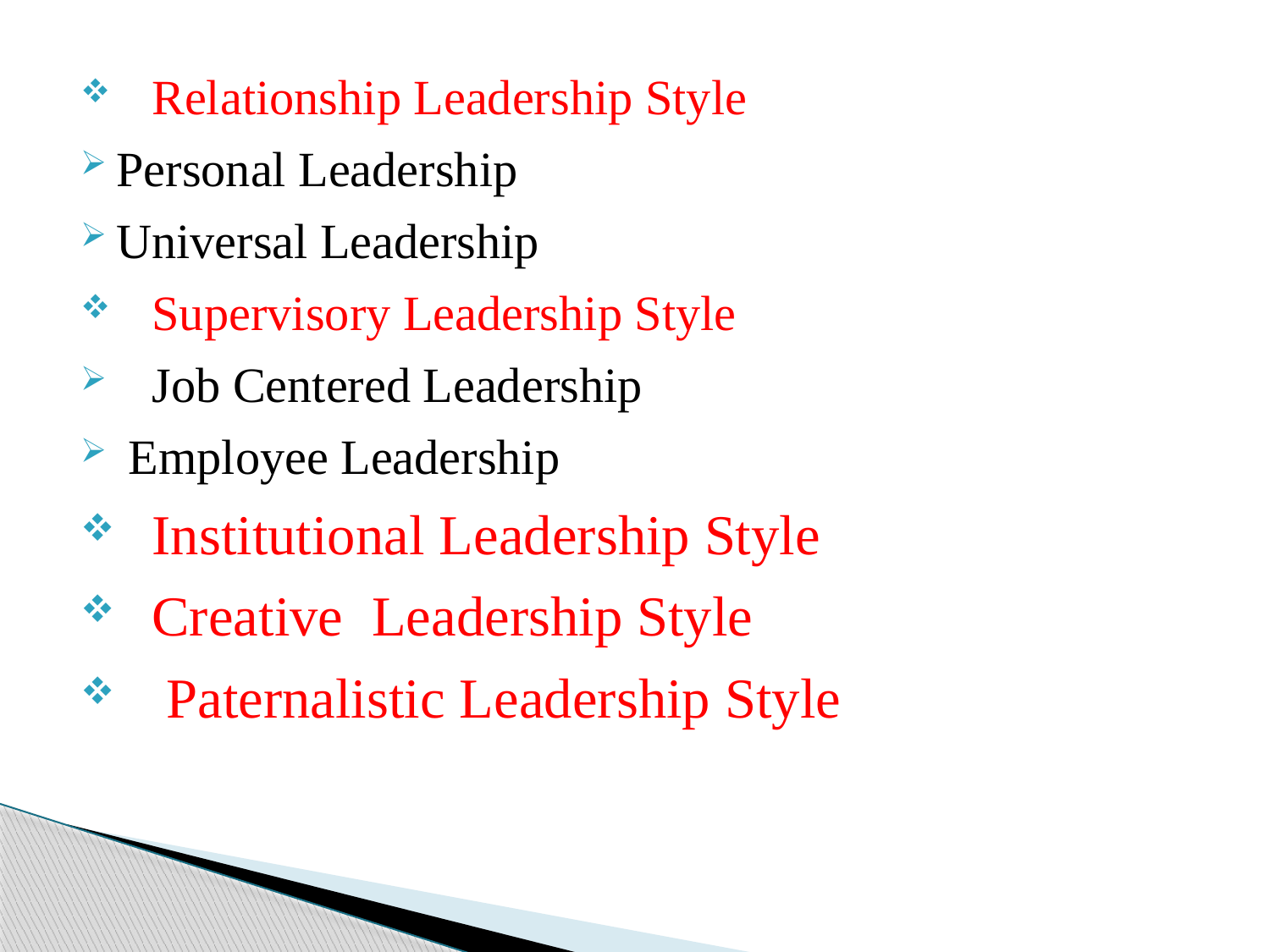

Relationship Leadership Style
Personal Leadership
Universal Leadership
Supervisory Leadership Style
Job Centered Leadership
 Employee Leadership
Institutional Leadership Style
Creative  Leadership Style
 Paternalistic Leadership Style